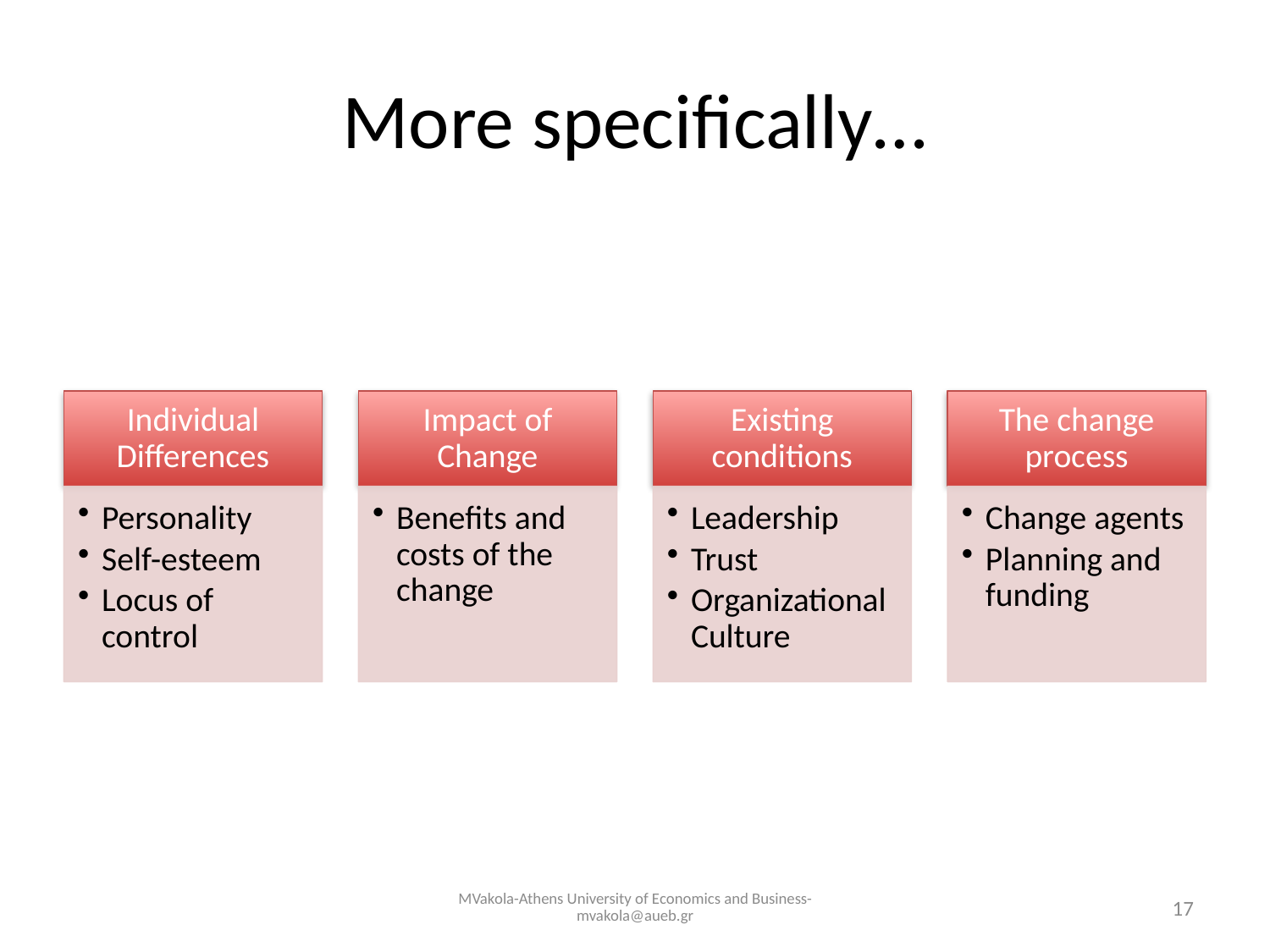

# More specifically…
Individual Differences
Personality
Self-esteem
Locus of control
Impact of Change
Benefits and costs of the change
Existing conditions
Leadership
Trust
Organizational Culture
The change process
Change agents
Planning and funding
MVakola-Athens University of Economics and Business-mvakola@aueb.gr
17